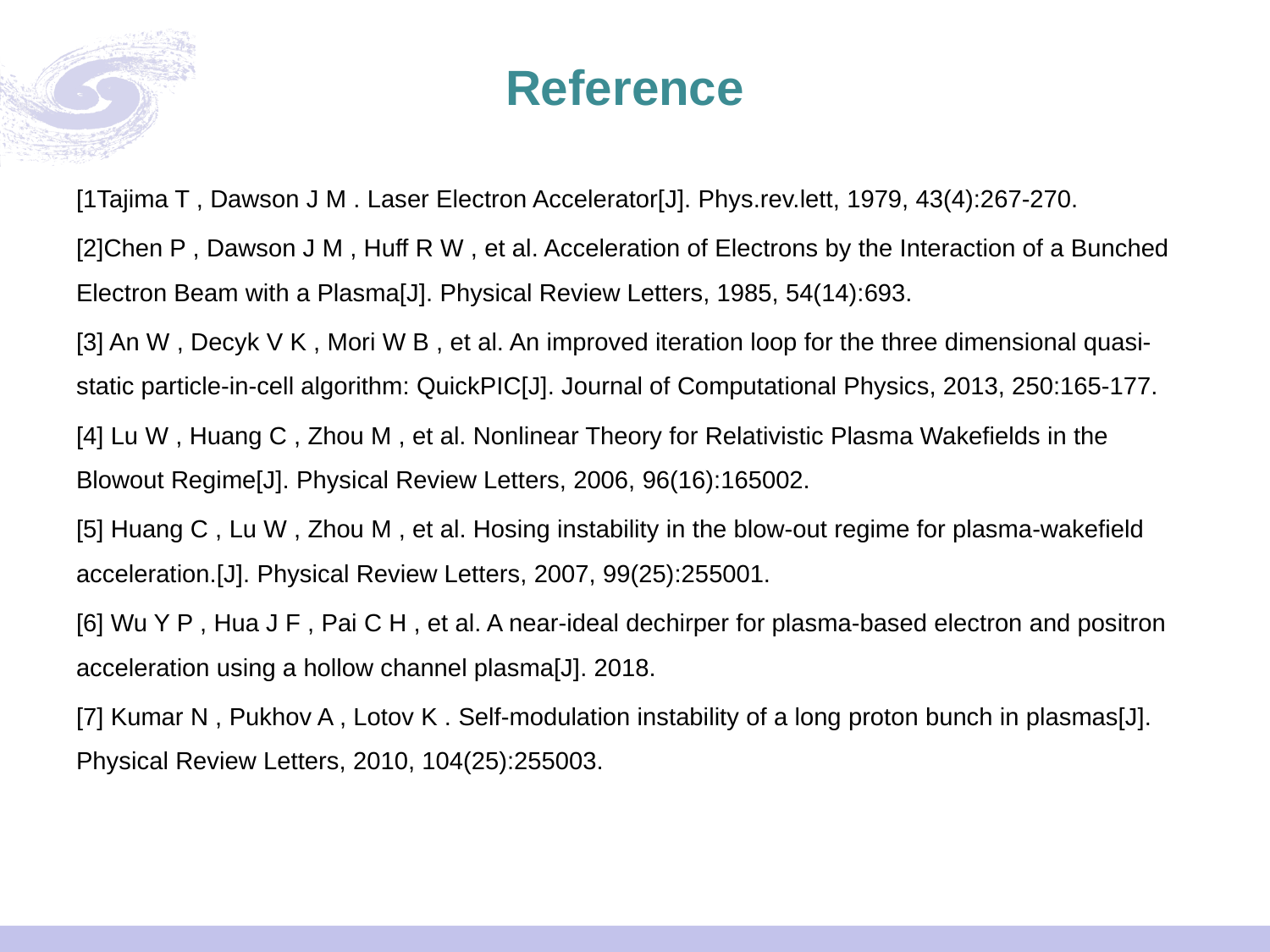

# Reference
[1Tajima T , Dawson J M . Laser Electron Accelerator[J]. Phys.rev.lett, 1979, 43(4):267-270.
[2]Chen P , Dawson J M , Huff R W , et al. Acceleration of Electrons by the Interaction of a Bunched Electron Beam with a Plasma[J]. Physical Review Letters, 1985, 54(14):693.
[3] An W , Decyk V K , Mori W B , et al. An improved iteration loop for the three dimensional quasi-static particle-in-cell algorithm: QuickPIC[J]. Journal of Computational Physics, 2013, 250:165-177.
[4] Lu W , Huang C , Zhou M , et al. Nonlinear Theory for Relativistic Plasma Wakefields in the Blowout Regime[J]. Physical Review Letters, 2006, 96(16):165002.
[5] Huang C , Lu W , Zhou M , et al. Hosing instability in the blow-out regime for plasma-wakefield acceleration.[J]. Physical Review Letters, 2007, 99(25):255001.
[6] Wu Y P , Hua J F , Pai C H , et al. A near-ideal dechirper for plasma-based electron and positron acceleration using a hollow channel plasma[J]. 2018.
[7] Kumar N , Pukhov A , Lotov K . Self-modulation instability of a long proton bunch in plasmas[J]. Physical Review Letters, 2010, 104(25):255003.